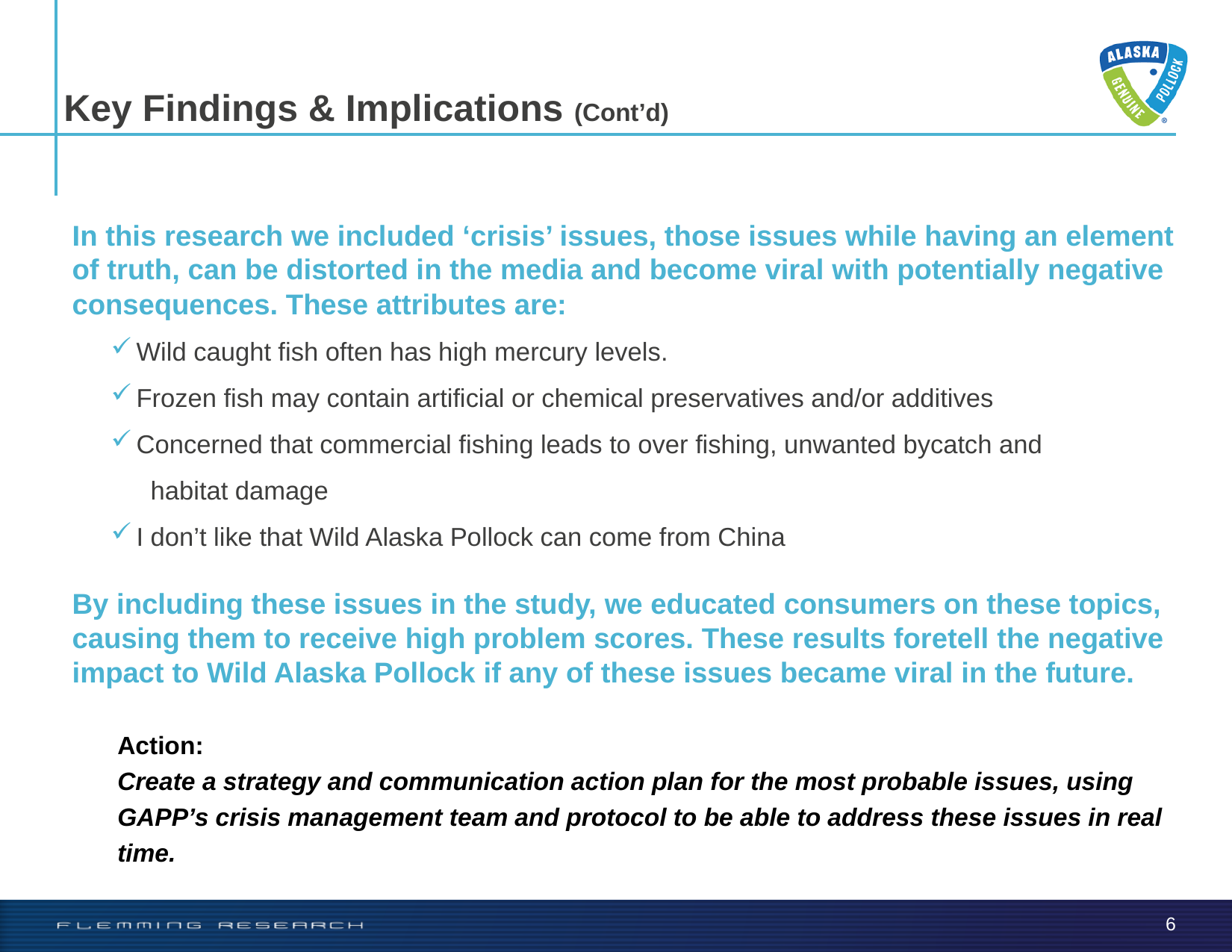

Key Findings & Implications (Cont’d)

In this research we included ‘crisis’ issues, those issues while having an element of truth, can be distorted in the media and become viral with potentially negative consequences. These attributes are:
Wild caught fish often has high mercury levels.
Frozen fish may contain artificial or chemical preservatives and/or additives
Concerned that commercial fishing leads to over fishing, unwanted bycatch and
  habitat damage
I don’t like that Wild Alaska Pollock can come from China

By including these issues in the study, we educated consumers on these topics, causing them to receive high problem scores. These results foretell the negative impact to Wild Alaska Pollock if any of these issues became viral in the future.

Action:
Create a strategy and communication action plan for the most probable issues, using GAPP’s crisis management team and protocol to be able to address these issues in real time.

6